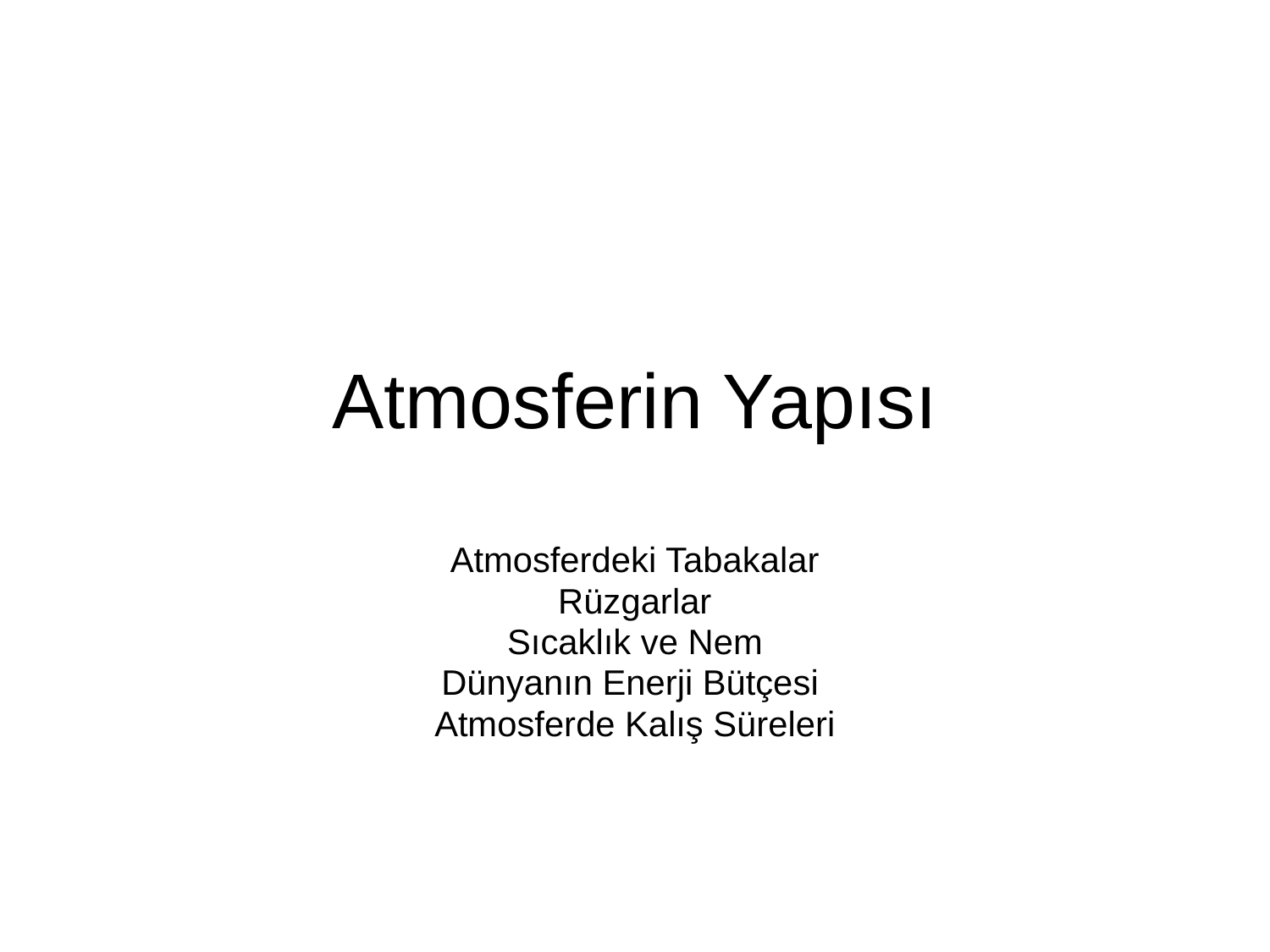

# Atmosferin Yapısı
Atmosferdeki Tabakalar
Rüzgarlar
Sıcaklık ve Nem
Dünyanın Enerji Bütçesi
Atmosferde Kalış Süreleri